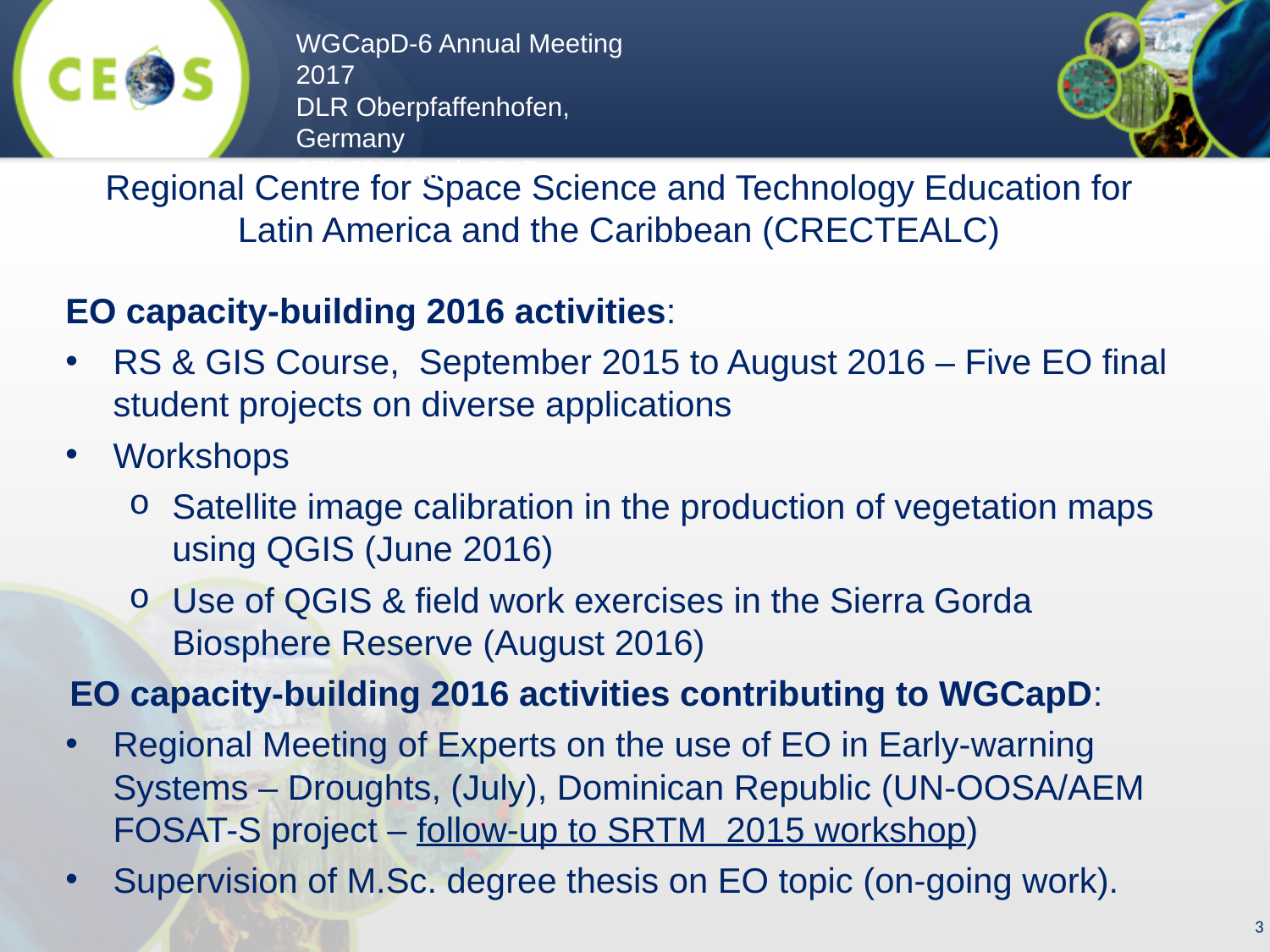

WGCapD-6 Annual Meeting 2017
DLR Oberpfaffenhofen, Germany
27th-29th March 2017
Regional Centre for Space Science and Technology Education for Latin America and the Caribbean (CRECTEALC)

EO capacity-building 2016 activities:
RS & GIS Course,  September 2015 to August 2016 – Five EO final student projects on diverse applications
Workshops
Satellite image calibration in the production of vegetation maps using QGIS (June 2016)
Use of QGIS & field work exercises in the Sierra Gorda Biosphere Reserve (August 2016)
EO capacity-building 2016 activities contributing to WGCapD:
Regional Meeting of Experts on the use of EO in Early-warning Systems – Droughts, (July), Dominican Republic (UN-OOSA/AEM FOSAT-S project – follow-up to SRTM  2015 workshop)
Supervision of M.Sc. degree thesis on EO topic (on-going work).

3